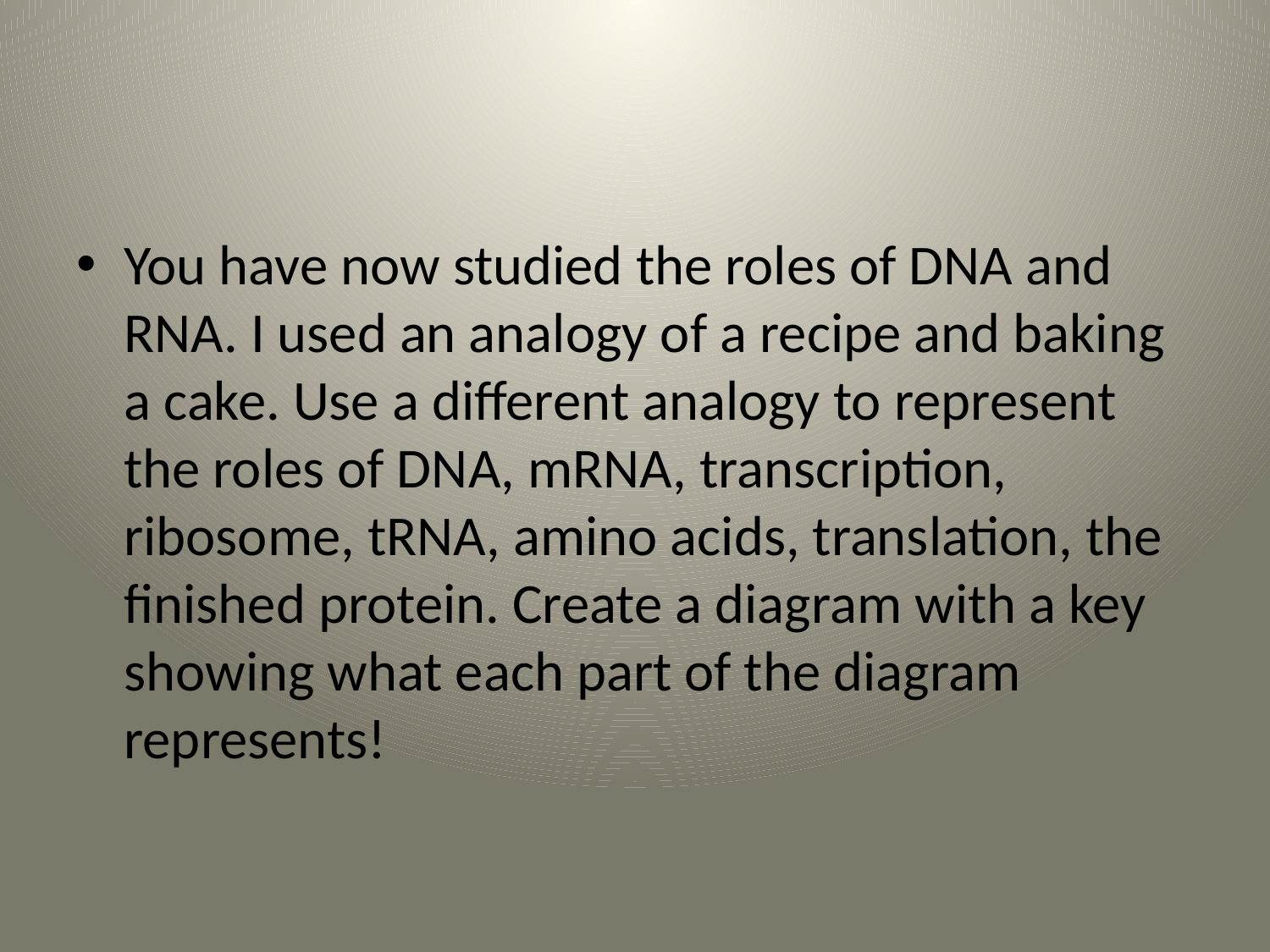

#
You have now studied the roles of DNA and RNA. I used an analogy of a recipe and baking a cake. Use a different analogy to represent the roles of DNA, mRNA, transcription, ribosome, tRNA, amino acids, translation, the finished protein. Create a diagram with a key showing what each part of the diagram represents!